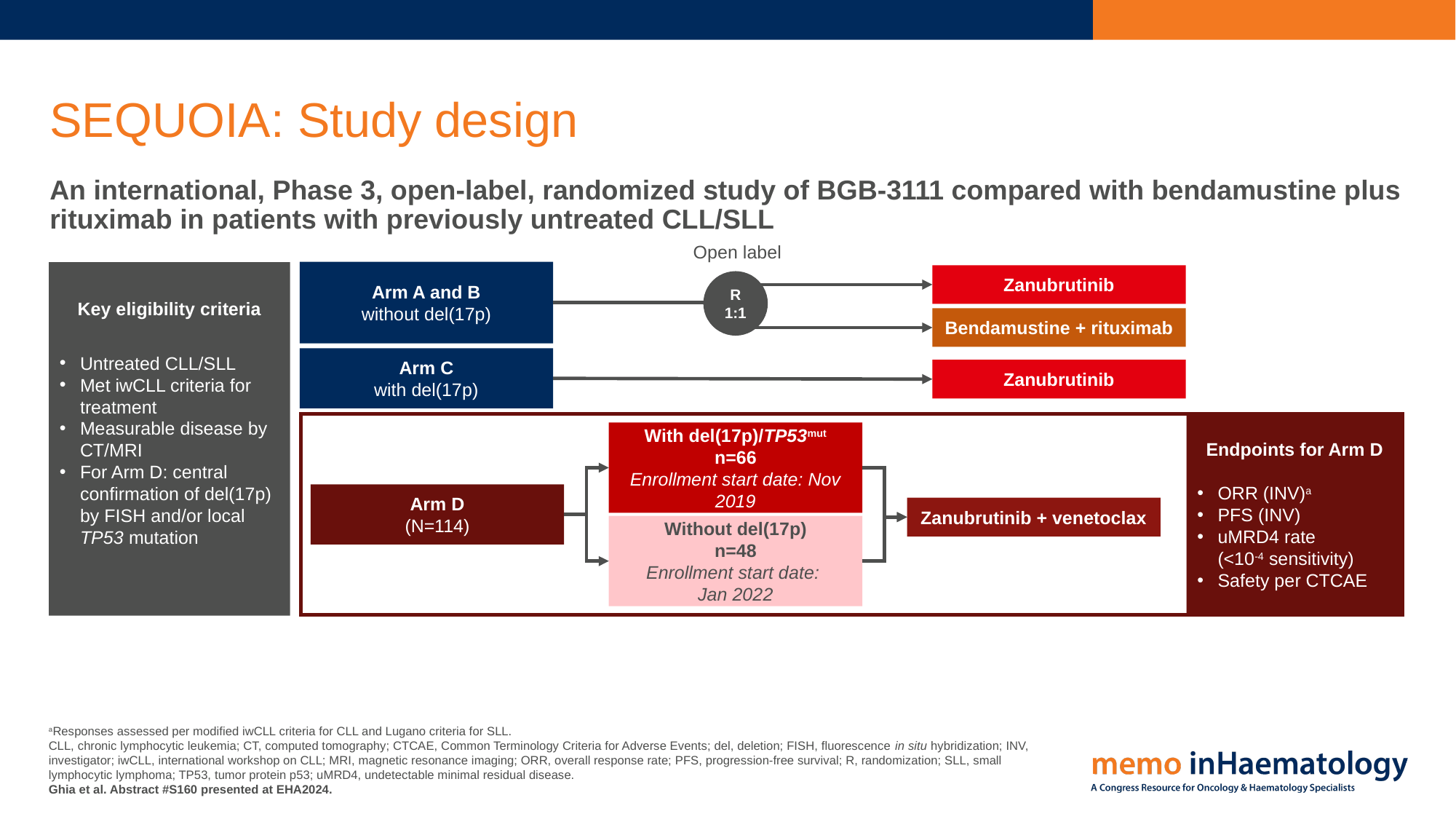

# SEQUOIA: Study design
An international, Phase 3, open-label, randomized study of BGB-3111 compared with bendamustine plus rituximab in patients with previously untreated CLL/SLL
Open label
Arm A and B
without del(17p)
Key eligibility criteria

Untreated CLL/SLL
Met iwCLL criteria for treatment
Measurable disease by CT/MRI
For Arm D: central confirmation of del(17p) by FISH and/or local TP53 mutation

Zanubrutinib
R
1:1
Bendamustine + rituximab
Arm C
with del(17p)
Zanubrutinib

Endpoints for Arm D

ORR (INV)a
PFS (INV)
uMRD4 rate
(<10-4 sensitivity)
Safety per CTCAE
With del(17p)/TP53mut
n=66
Enrollment start date: Nov 2019
Arm D
(N=114)
Zanubrutinib + venetoclax
Without del(17p)
n=48
Enrollment start date:
Jan 2022
aResponses assessed per modified iwCLL criteria for CLL and Lugano criteria for SLL.
CLL, chronic lymphocytic leukemia; CT, computed tomography; CTCAE, Common Terminology Criteria for Adverse Events; del, deletion; FISH, fluorescence in situ hybridization; INV, investigator; iwCLL, international workshop on CLL; MRI, magnetic resonance imaging; ORR, overall response rate; PFS, progression-free survival; R, randomization; SLL, small lymphocytic lymphoma; TP53, tumor protein p53; uMRD4, undetectable minimal residual disease.
Ghia et al. Abstract #S160 presented at EHA2024.